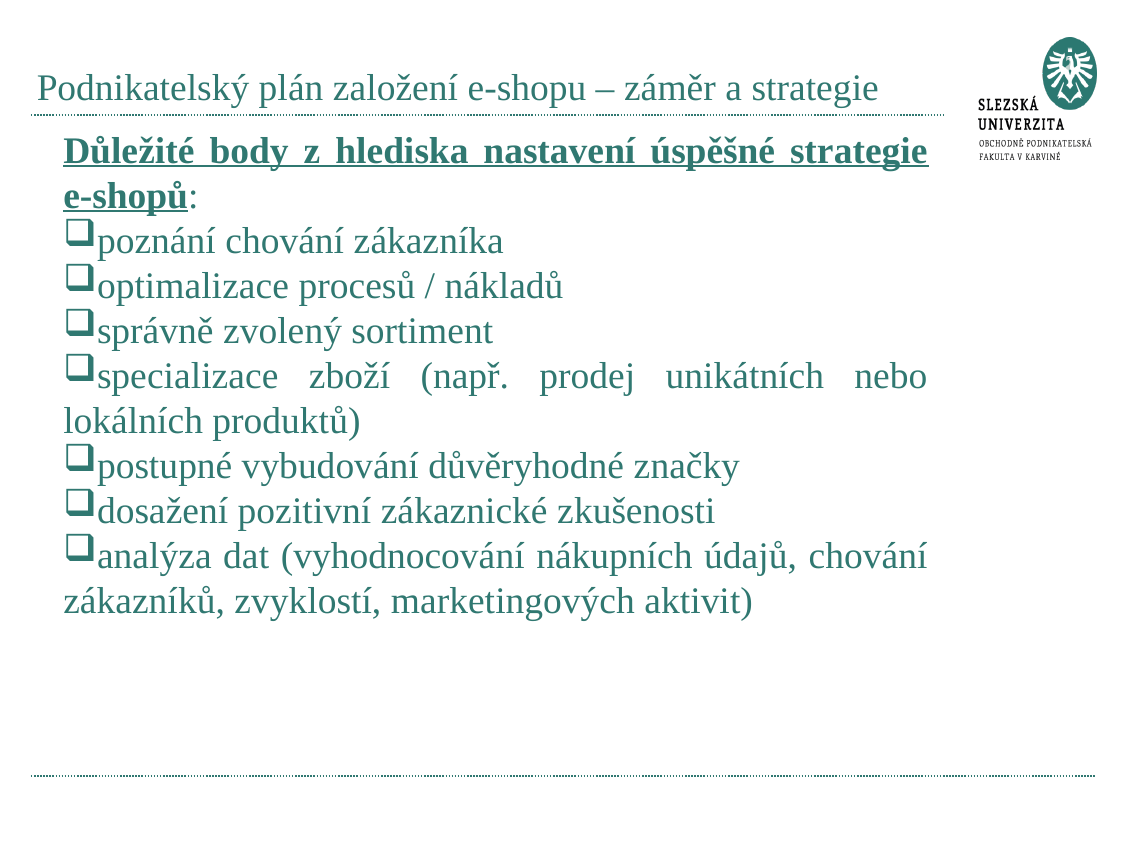

# Podnikatelský plán založení e-shopu – záměr a strategie
Důležité body z hlediska nastavení úspěšné strategie e-shopů:
poznání chování zákazníka
optimalizace procesů / nákladů
správně zvolený sortiment
specializace zboží (např. prodej unikátních nebo lokálních produktů)
postupné vybudování důvěryhodné značky
dosažení pozitivní zákaznické zkušenosti
analýza dat (vyhodnocování nákupních údajů, chování zákazníků, zvyklostí, marketingových aktivit)